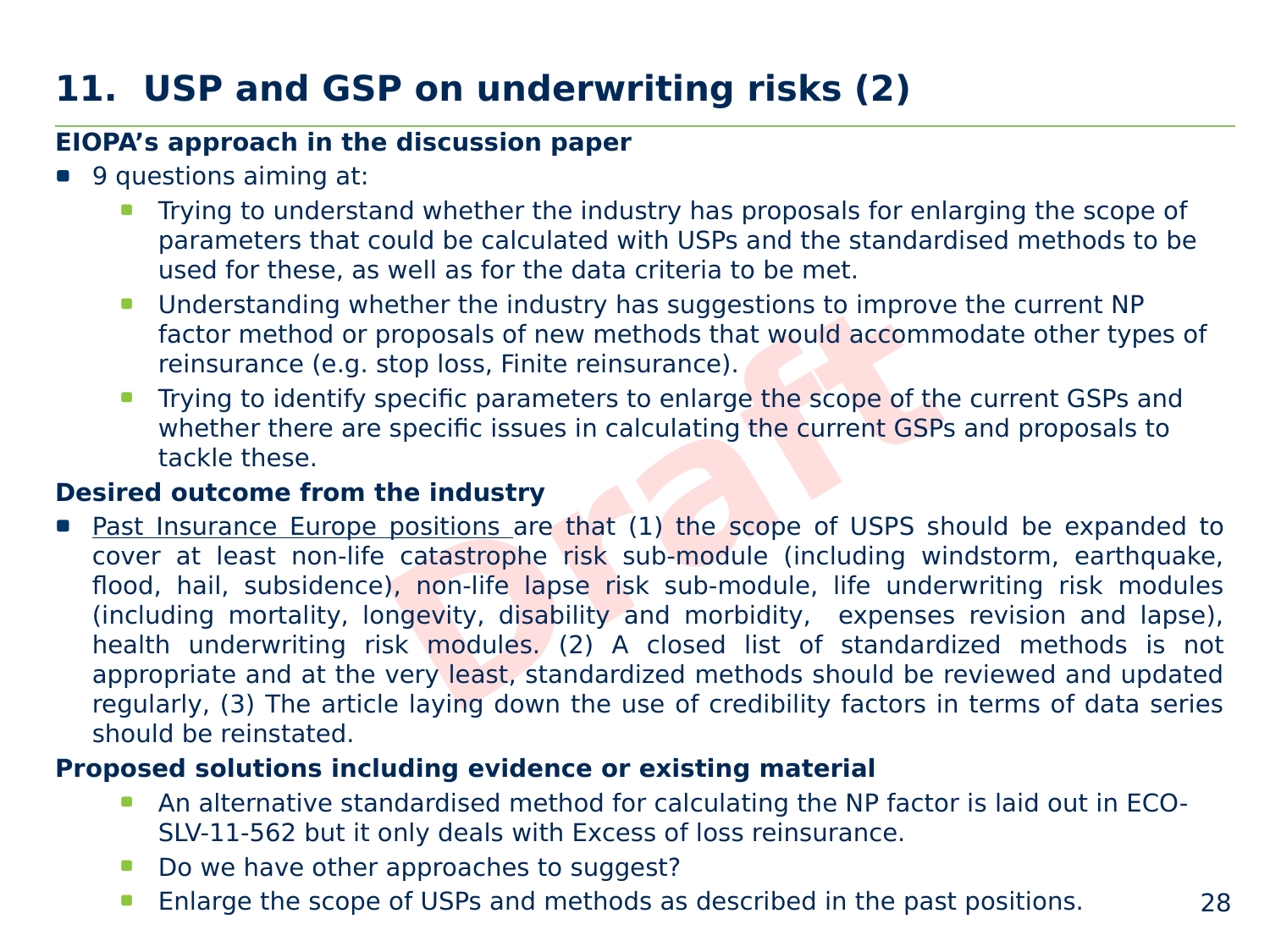

USP and GSP on underwriting risks (2)
EIOPA’s approach in the discussion paper
9 questions aiming at:
Trying to understand whether the industry has proposals for enlarging the scope of parameters that could be calculated with USPs and the standardised methods to be used for these, as well as for the data criteria to be met.
Understanding whether the industry has suggestions to improve the current NP factor method or proposals of new methods that would accommodate other types of reinsurance (e.g. stop loss, Finite reinsurance).
Trying to identify specific parameters to enlarge the scope of the current GSPs and whether there are specific issues in calculating the current GSPs and proposals to tackle these.
Desired outcome from the industry
Past Insurance Europe positions are that (1) the scope of USPS should be expanded to cover at least non-life catastrophe risk sub-module (including windstorm, earthquake, flood, hail, subsidence), non-life lapse risk sub-module, life underwriting risk modules (including mortality, longevity, disability and morbidity,  expenses revision and lapse), health underwriting risk modules. (2) A closed list of standardized methods is not appropriate and at the very least, standardized methods should be reviewed and updated regularly, (3) The article laying down the use of credibility factors in terms of data series should be reinstated.
Proposed solutions including evidence or existing material
An alternative standardised method for calculating the NP factor is laid out in ECO-SLV-11-562 but it only deals with Excess of loss reinsurance.
Do we have other approaches to suggest?
Enlarge the scope of USPs and methods as described in the past positions.

28